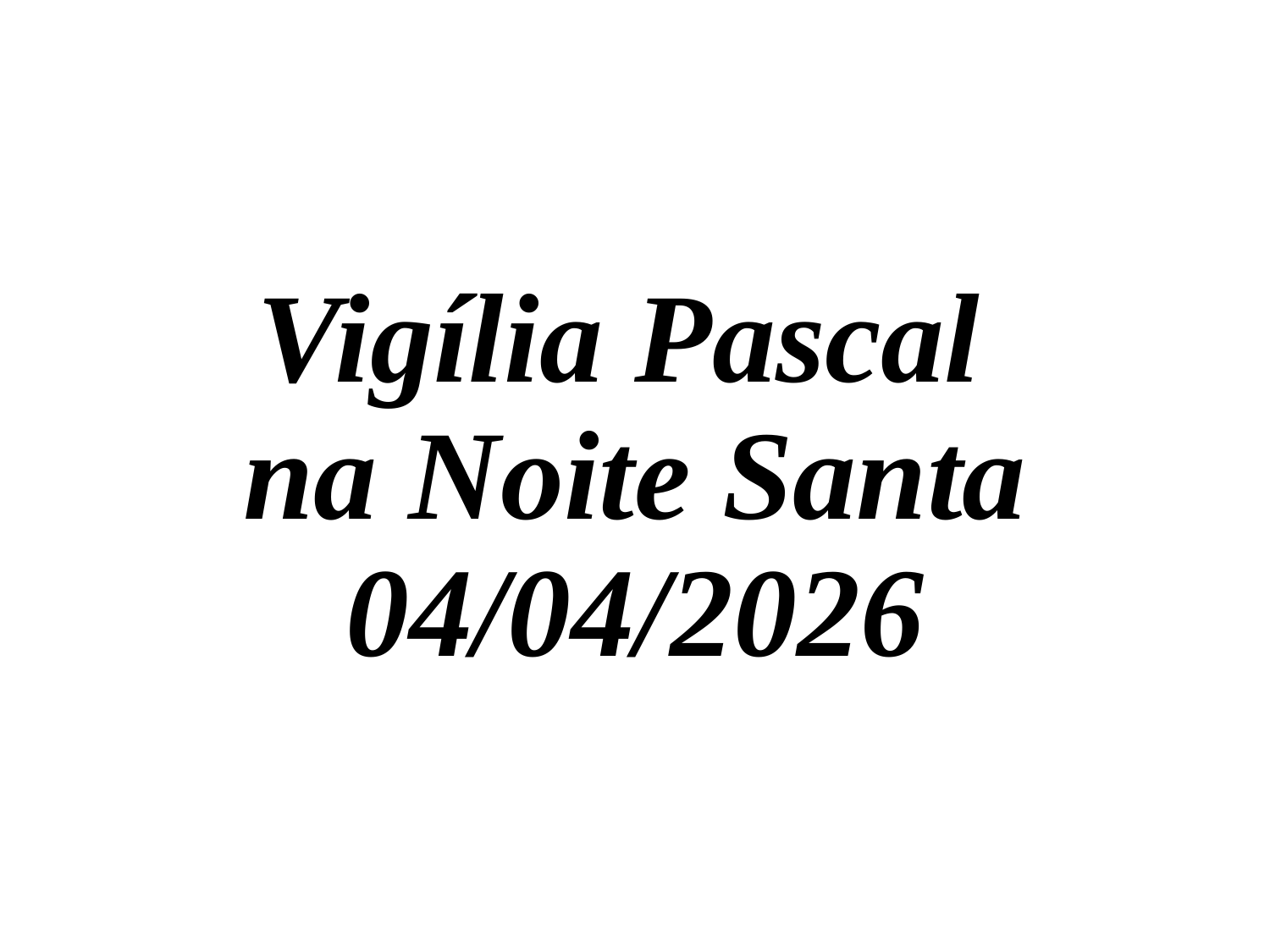

# Vigília Pascal na Noite Santa 04/04/2026